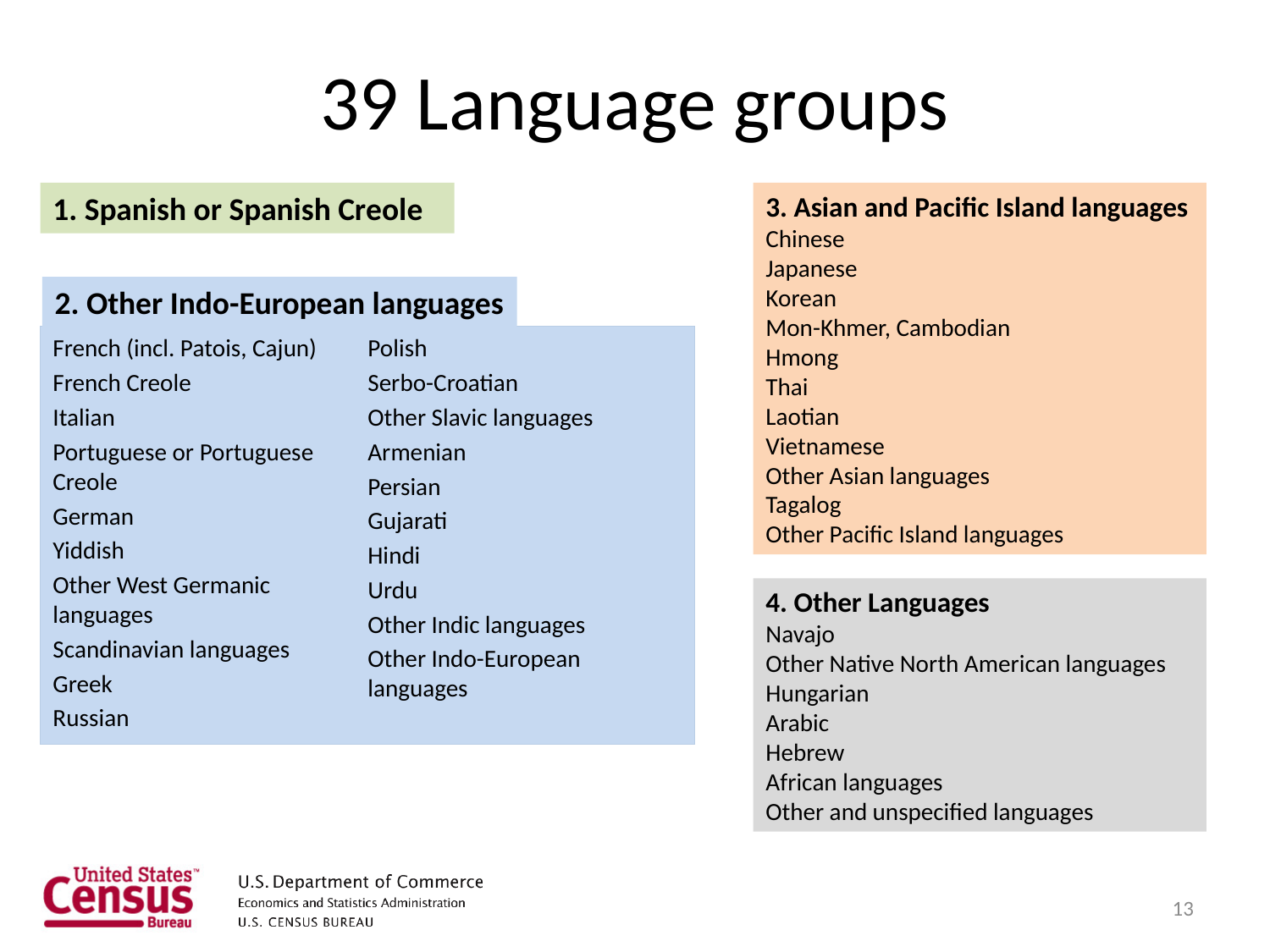

# 39 Language groups
1. Spanish or Spanish Creole
3. Asian and Pacific Island languages
Chinese
Japanese
Korean
Mon-Khmer, Cambodian
Hmong
Thai
Laotian
Vietnamese
Other Asian languages
Tagalog
Other Pacific Island languages
2. Other Indo-European languages
French (incl. Patois, Cajun)
French Creole
Italian
Portuguese or Portuguese Creole
German
Yiddish
Other West Germanic languages
Scandinavian languages
Greek
Russian
Polish
Serbo-Croatian
Other Slavic languages
Armenian
Persian
Gujarati
Hindi
Urdu
Other Indic languages
Other Indo-European languages

4. Other Languages
Navajo
Other Native North American languages
Hungarian
Arabic
Hebrew
African languages
Other and unspecified languages
13